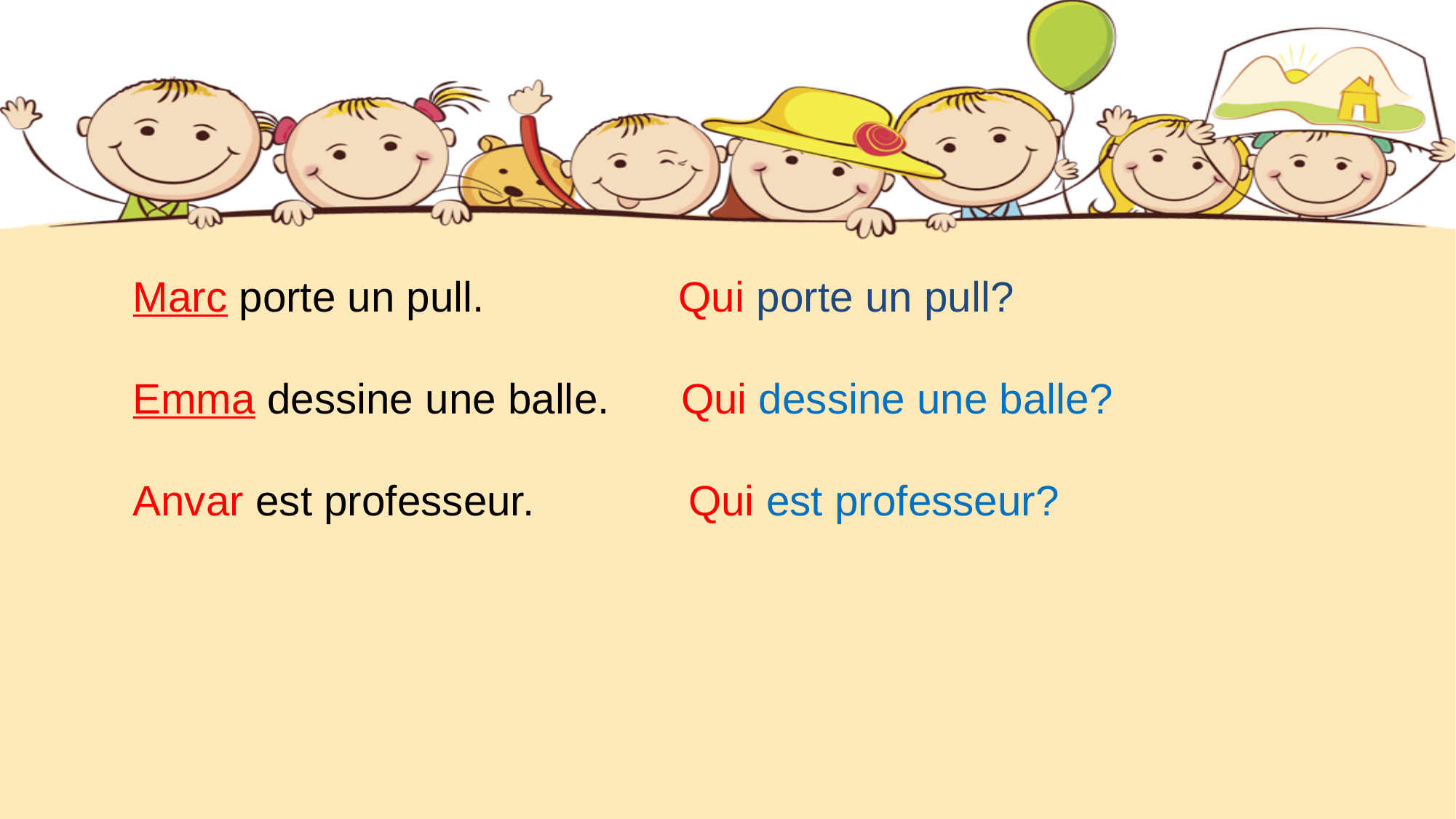

#

Marc porte un pull.    		Qui porte un pull?

Emma dessine une balle.      Qui dessine une balle?

Anvar est professeur.             Qui est professeur?